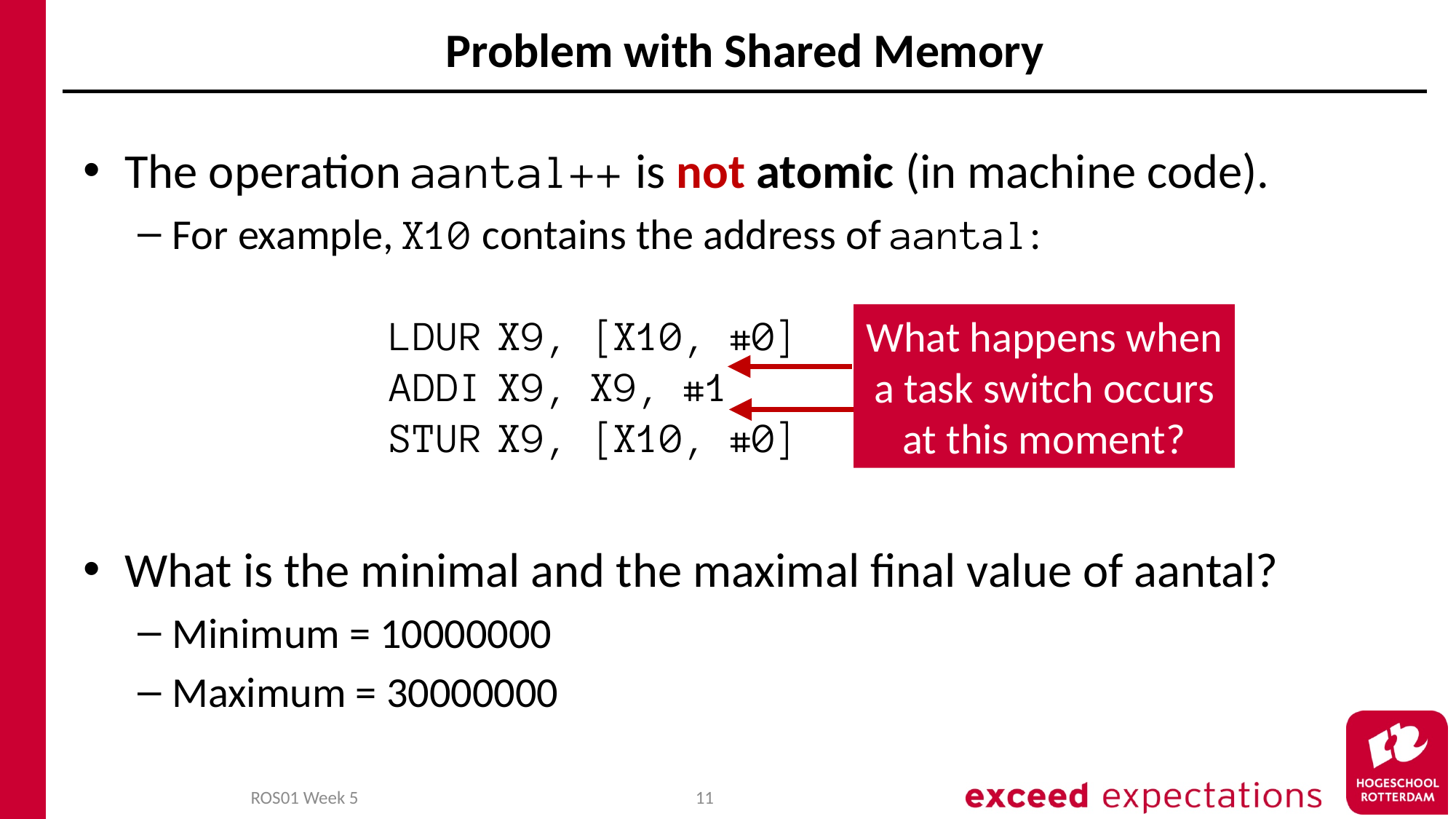

# Problem with Shared Memory
The operation aantal++ is not atomic (in machine code).
For example, X10 contains the address of aantal:
		LDUR	X9, [X10, #0]
		ADDI	X9, X9, #1
		STUR	X9, [X10, #0]

What is the minimal and the maximal final value of aantal?
Minimum = 10000000
Maximum = 30000000

What happens when a task switch occurs at this moment?
ROS01 Week 5
11